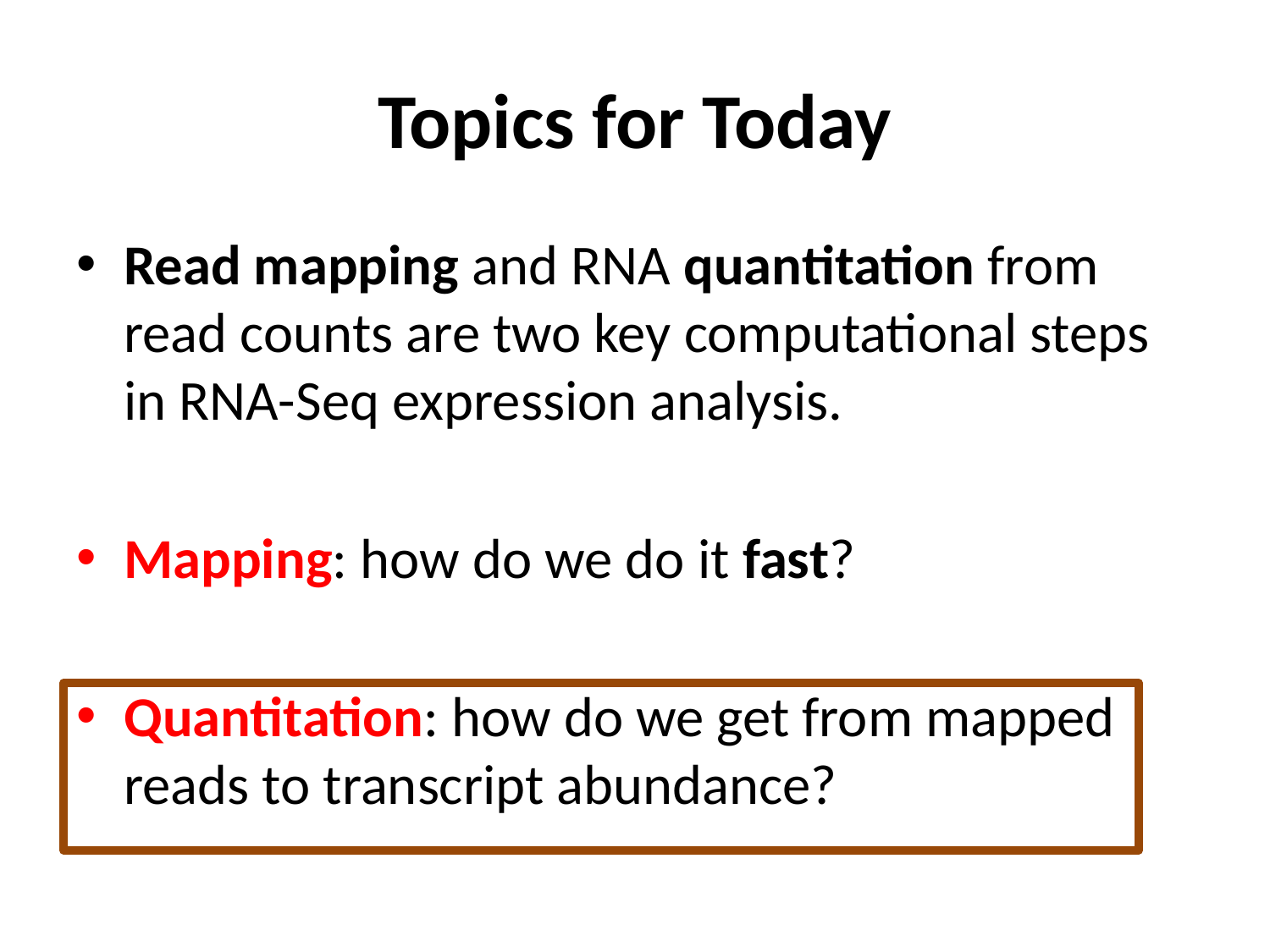

# Topics for Today
Read mapping and RNA quantitation from read counts are two key computational steps in RNA-Seq expression analysis.

Mapping: how do we do it fast?

Quantitation: how do we get from mapped reads to transcript abundance?